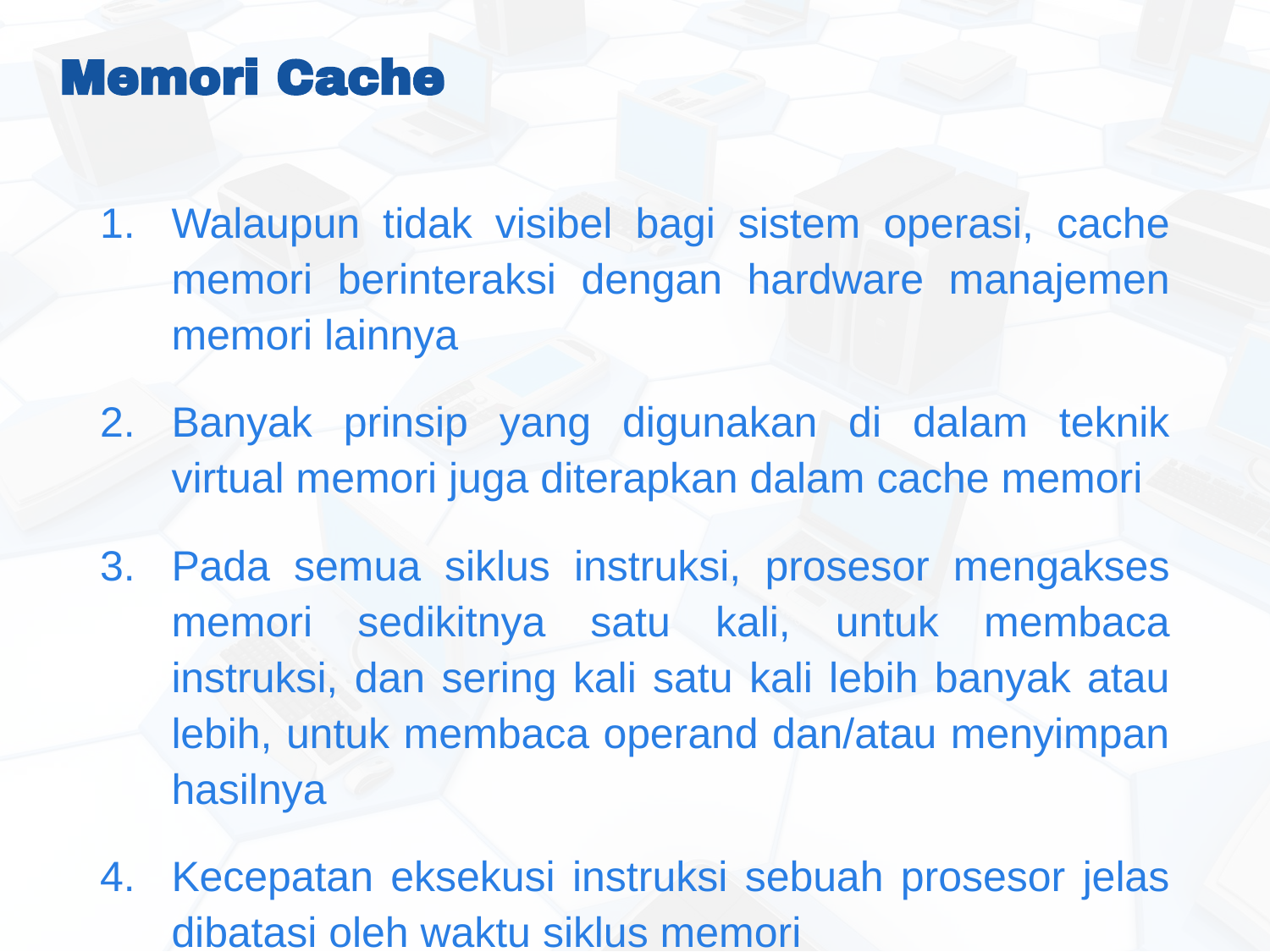

# Memori Cache
Walaupun tidak visibel bagi sistem operasi, cache memori berinteraksi dengan hardware manajemen memori lainnya
Banyak prinsip yang digunakan di dalam teknik virtual memori juga diterapkan dalam cache memori
Pada semua siklus instruksi, prosesor mengakses memori sedikitnya satu kali, untuk membaca instruksi, dan sering kali satu kali lebih banyak atau lebih, untuk membaca operand dan/atau menyimpan hasilnya
Kecepatan eksekusi instruksi sebuah prosesor jelas dibatasi oleh waktu siklus memori